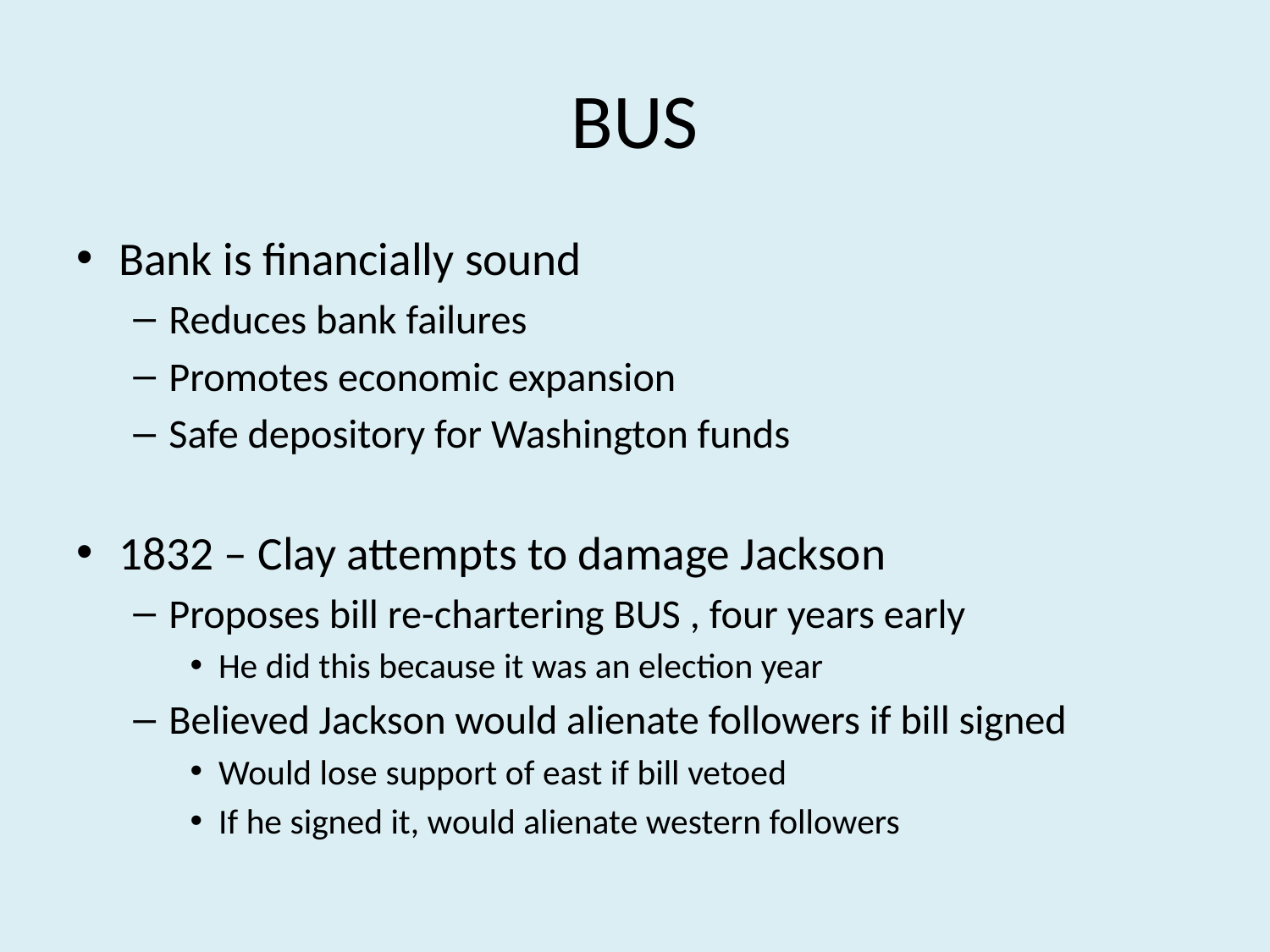

# BUS
Bank is financially sound
Reduces bank failures
Promotes economic expansion
Safe depository for Washington funds

1832 – Clay attempts to damage Jackson
Proposes bill re-chartering BUS , four years early
He did this because it was an election year
Believed Jackson would alienate followers if bill signed
Would lose support of east if bill vetoed
If he signed it, would alienate western followers